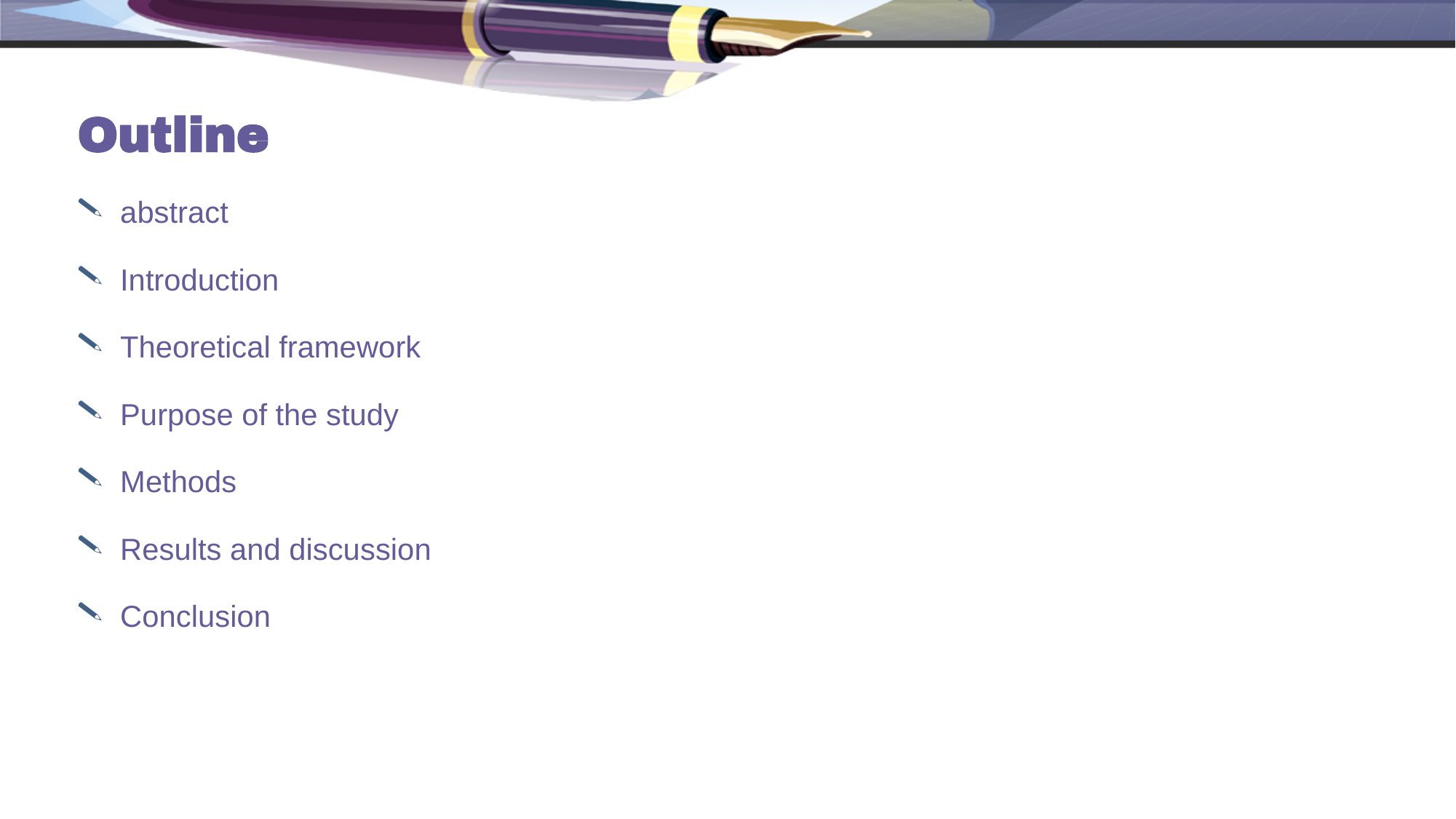

# Outline
abstract
Introduction
Theoretical framework
Purpose of the study
Methods
Results and discussion
Conclusion